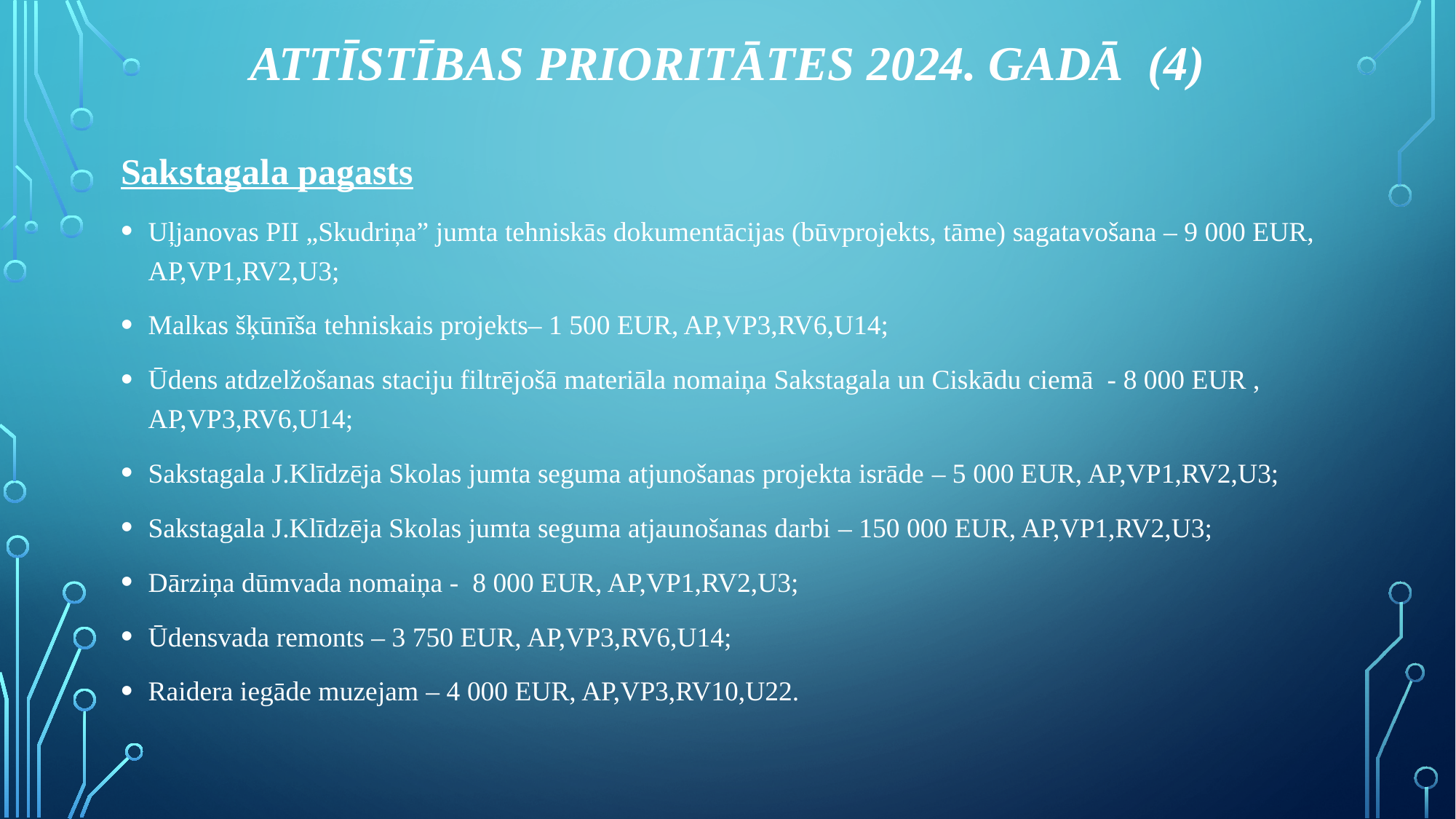

# Attīstības prioritātes 2024. gadā  (4)
Sakstagala pagasts
Uļjanovas PII „Skudriņa” jumta tehniskās dokumentācijas (būvprojekts, tāme) sagatavošana – 9 000 EUR, AP,VP1,RV2,U3;
Malkas šķūnīša tehniskais projekts– 1 500 EUR, AP,VP3,RV6,U14;
Ūdens atdzelžošanas staciju filtrējošā materiāla nomaiņa Sakstagala un Ciskādu ciemā  - 8 000 EUR , AP,VP3,RV6,U14;
Sakstagala J.Klīdzēja Skolas jumta seguma atjunošanas projekta isrāde – 5 000 EUR, AP,VP1,RV2,U3;
Sakstagala J.Klīdzēja Skolas jumta seguma atjaunošanas darbi – 150 000 EUR, AP,VP1,RV2,U3;
Dārziņa dūmvada nomaiņa -  8 000 EUR, AP,VP1,RV2,U3;
Ūdensvada remonts – 3 750 EUR, AP,VP3,RV6,U14;
Raidera iegāde muzejam – 4 000 EUR, AP,VP3,RV10,U22.